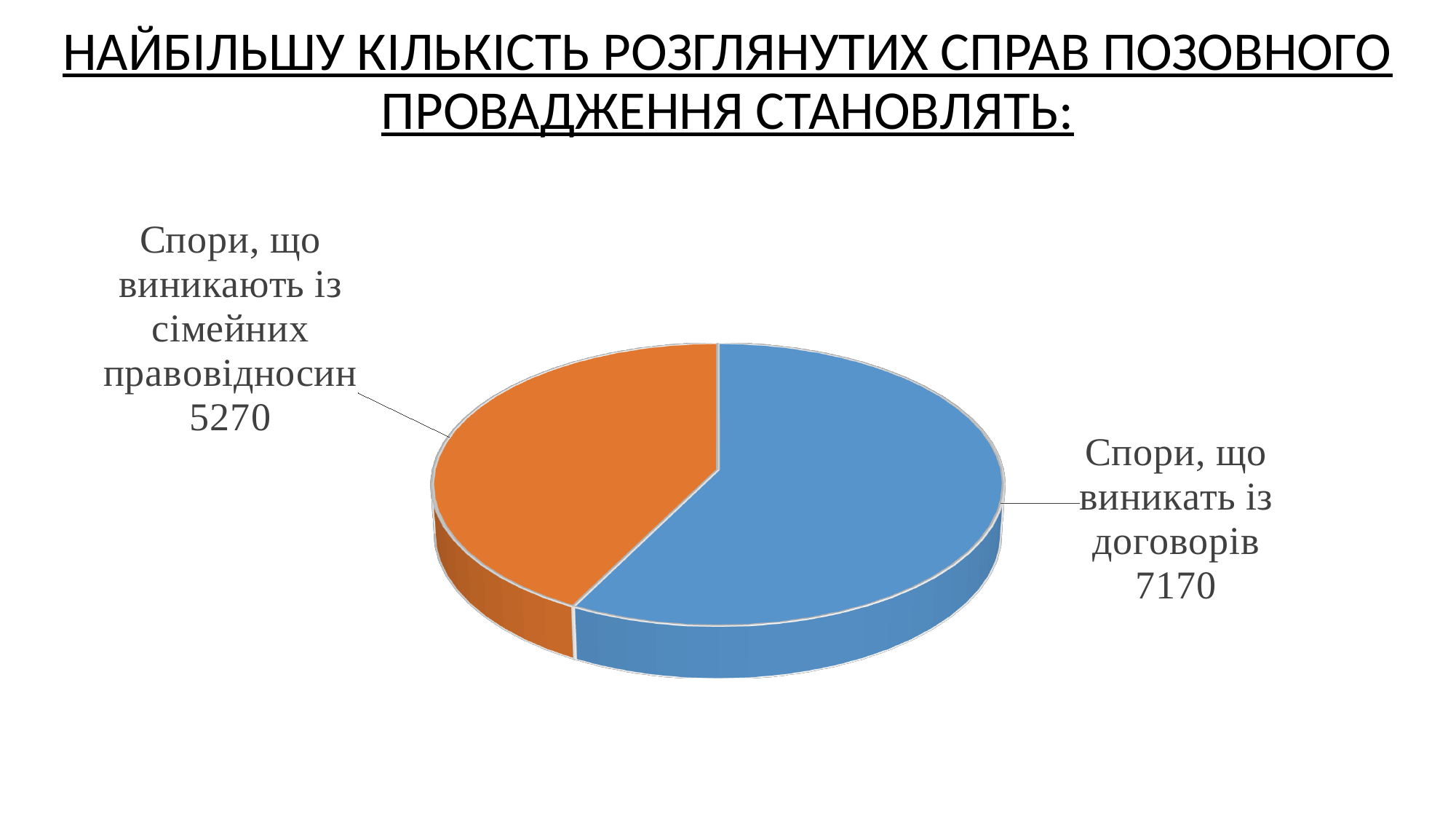

# НАЙБІЛЬШУ КІЛЬКІСТЬ РОЗГЛЯНУТИХ СПРАВ ПОЗОВНОГО ПРОВАДЖЕННЯ СТАНОВЛЯТЬ:

[unsupported chart]